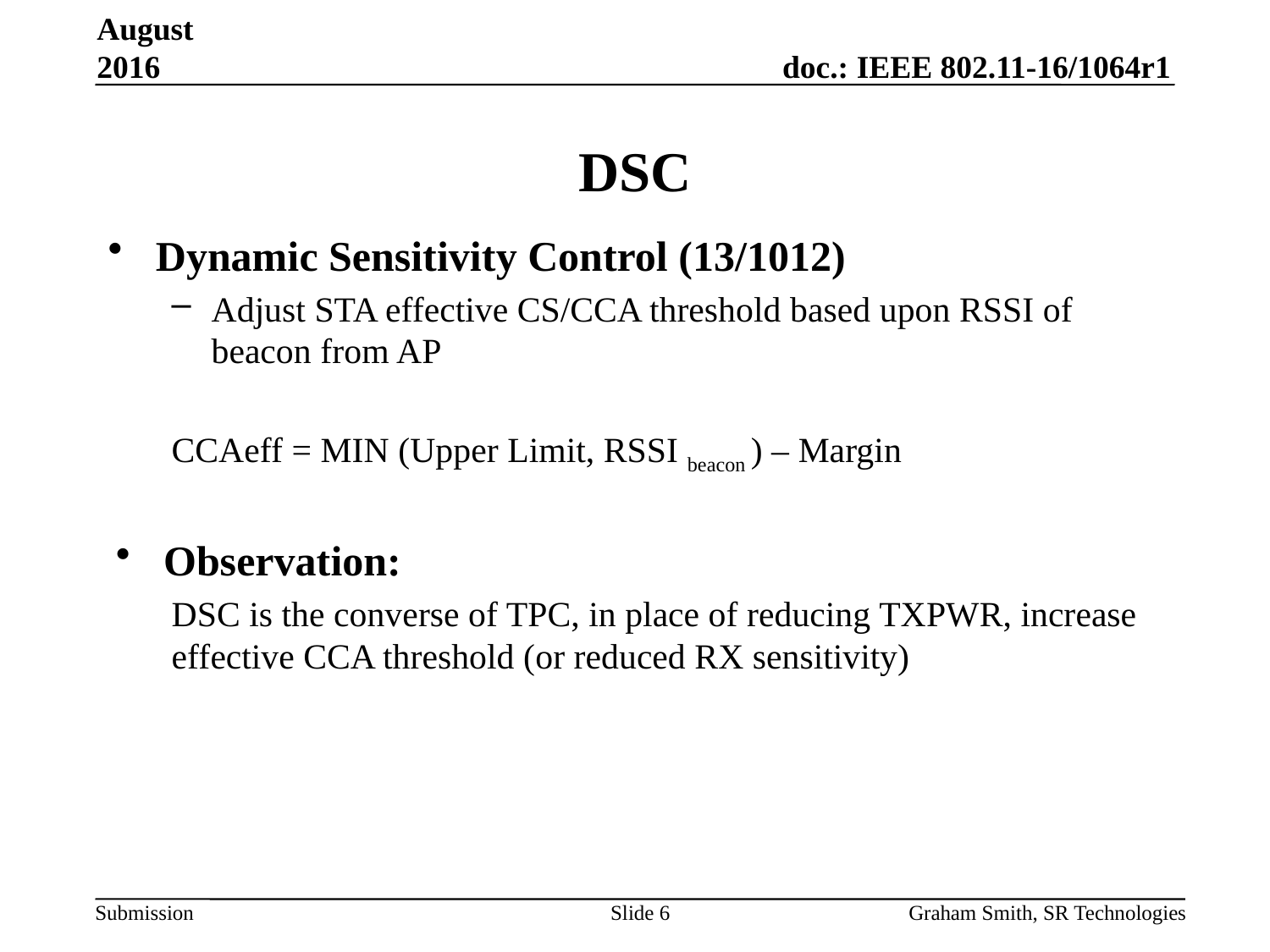

August 2016
# DSC
Dynamic Sensitivity Control (13/1012)
Adjust STA effective CS/CCA threshold based upon RSSI of beacon from AP

CCAeff = MIN (Upper Limit, RSSI beacon ) – Margin

Observation:
DSC is the converse of TPC, in place of reducing TXPWR, increase effective CCA threshold (or reduced RX sensitivity)

Slide 6
Graham Smith, SR Technologies